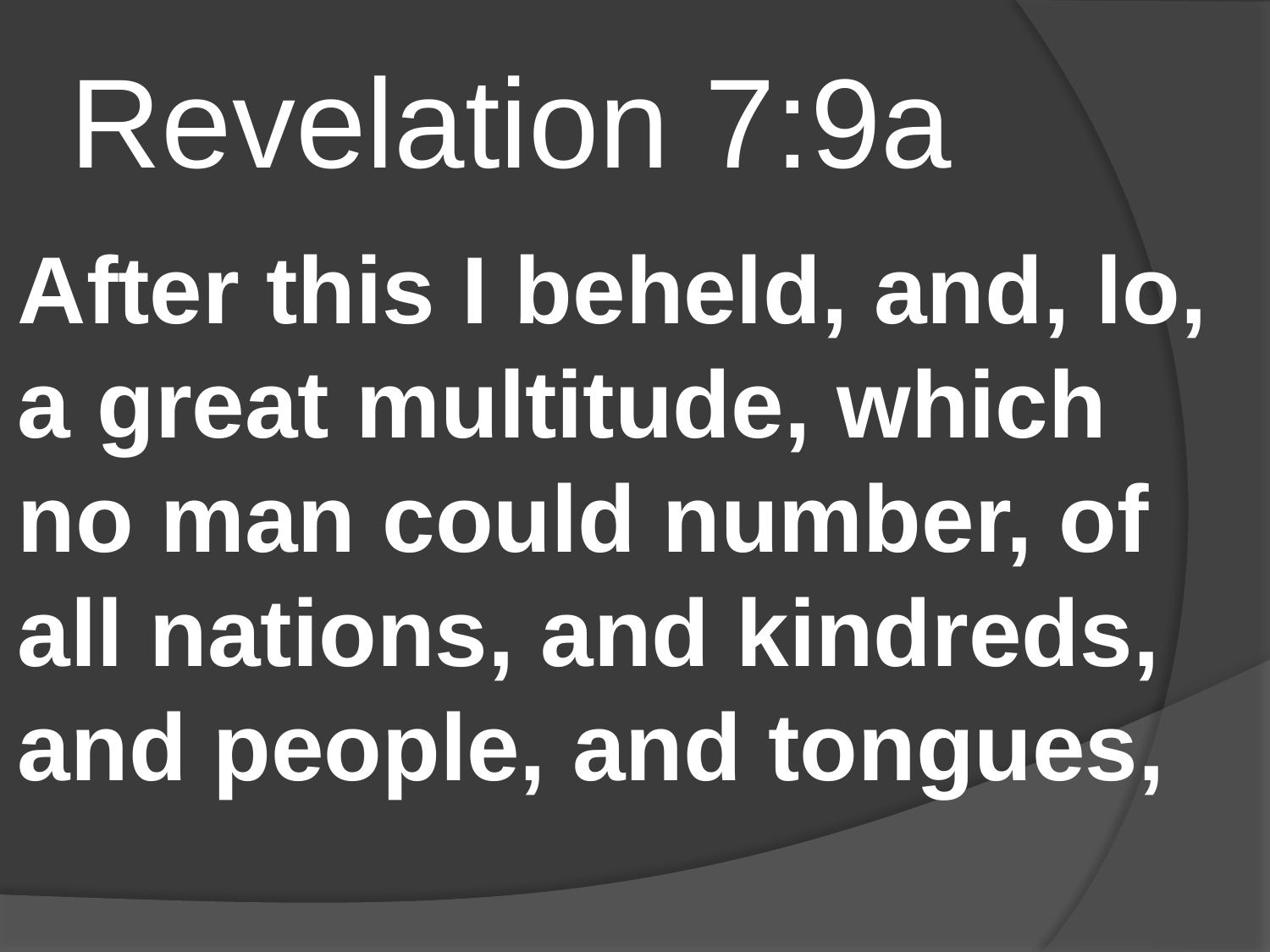

# Revelation 7:9a
After this I beheld, and, lo, a great multitude, which no man could number, of all nations, and kindreds, and people, and tongues,